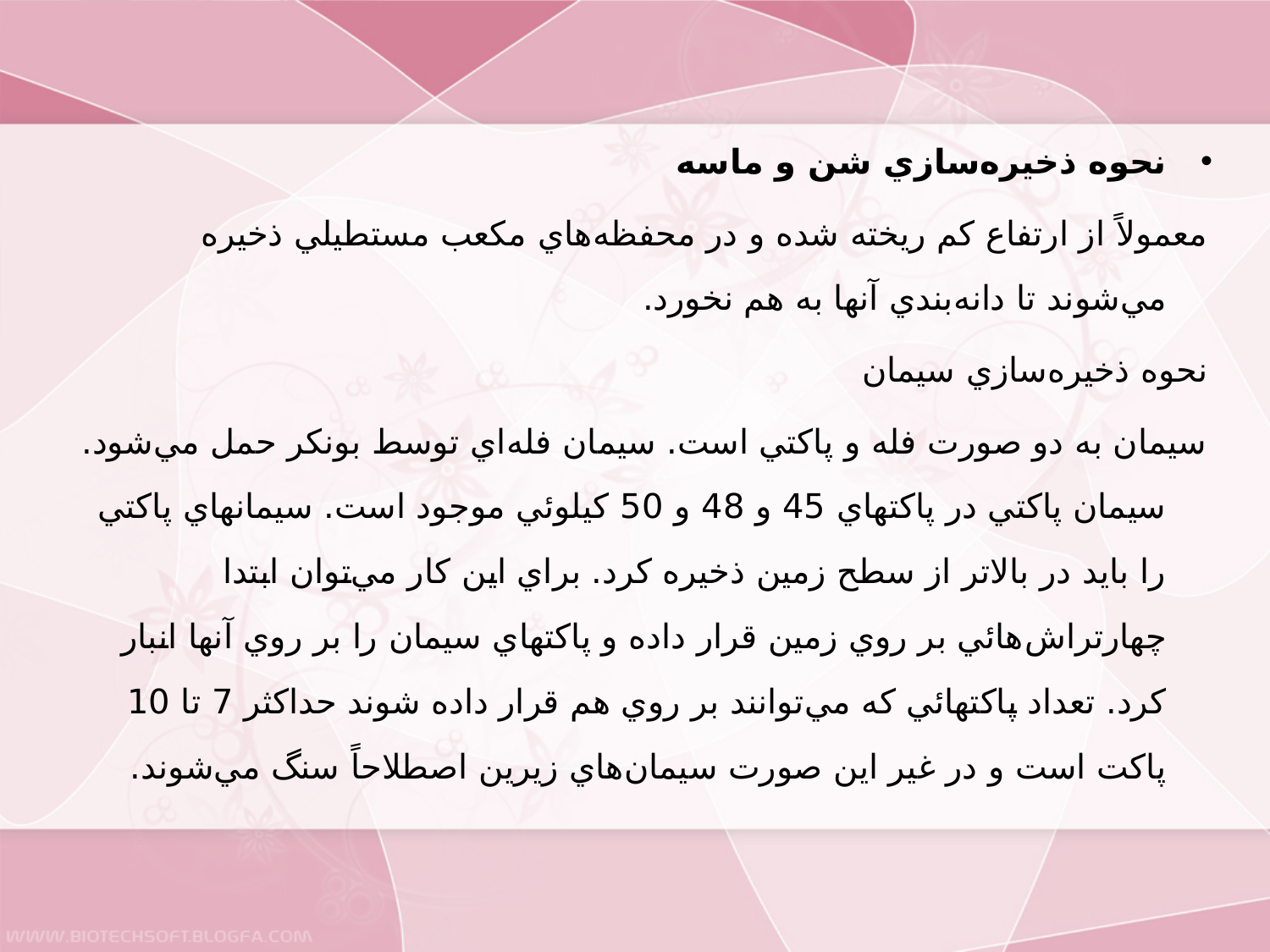

نحوه ذخيره‌سازي شن و ماسه
	معمولاً از ارتفاع كم ريخته شده و در محفظه‌هاي مكعب مستطيلي ذخيره مي‌شوند تا دانه‌بندي آنها به هم نخورد.
	نحوه ذخيره‌سازي سيمان
	سيمان به دو صورت فله و پاكتي است. سيمان فله‌‌اي توسط بونكر حمل مي‌شود. سيمان پاكتي در پاكتهاي 45 و 48 و 50 كيلوئي موجود است. سيمانهاي پاكتي را بايد در بالاتر از سطح زمين ذخيره كرد. براي اين كار مي‌توان ابتدا چهارتراش‌هائي بر روي زمين قرار داده و پاكتهاي سيمان را بر روي آنها انبار كرد. تعداد پاكتهائي كه مي‌توانند بر روي هم قرار داده شوند حداكثر 7 تا 10 پاكت است و در غير اين صورت سيمان‌هاي زيرين اصطلاحاً سنگ مي‌شوند.